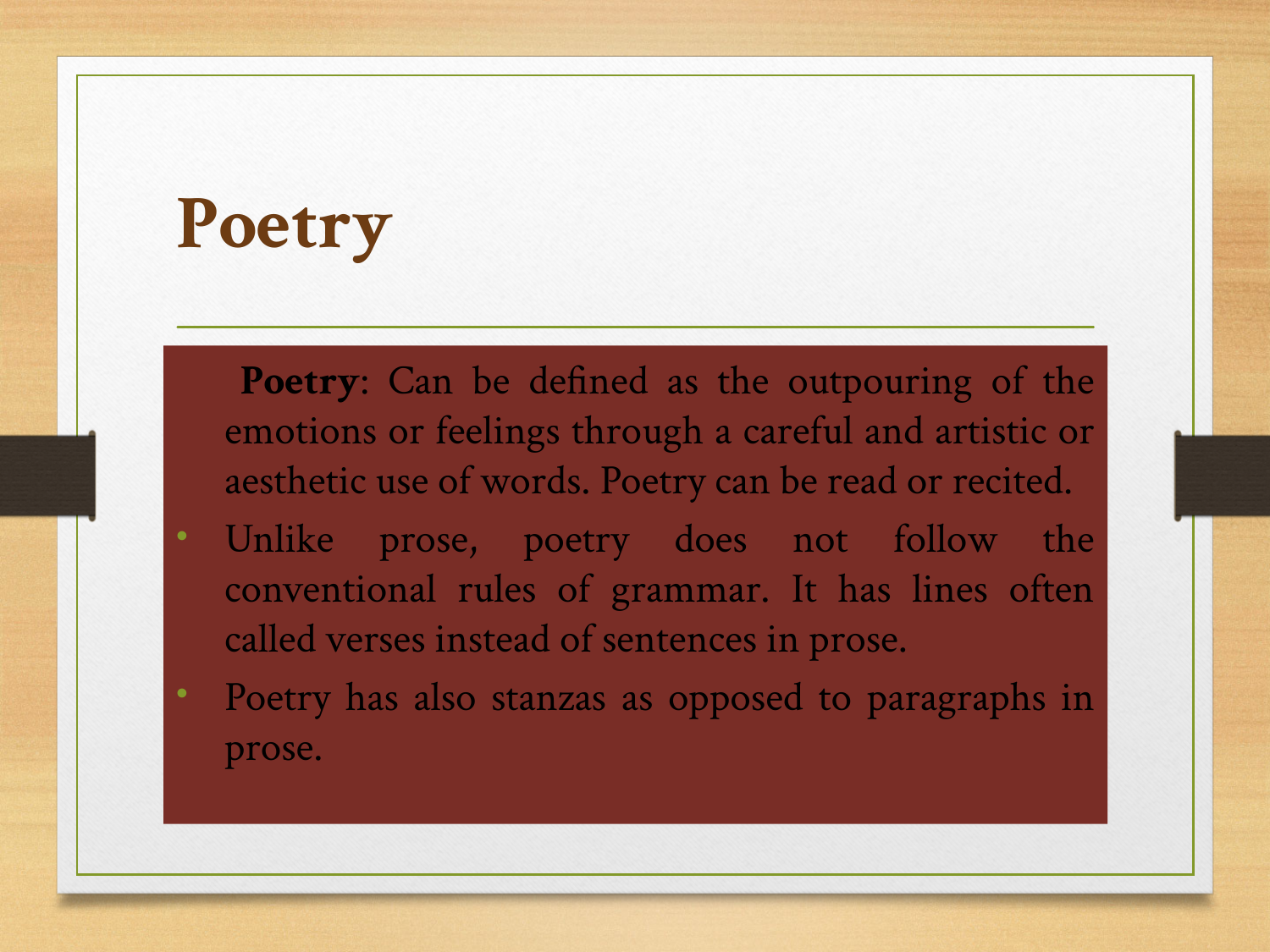

# Poetry
   Poetry: Can be defined as the outpouring of the emotions or feelings through a careful and artistic or aesthetic use of words. Poetry can be read or recited.
Unlike prose, poetry does not follow the conventional rules of grammar. It has lines often called verses instead of sentences in prose.
Poetry has also stanzas as opposed to paragraphs in prose.